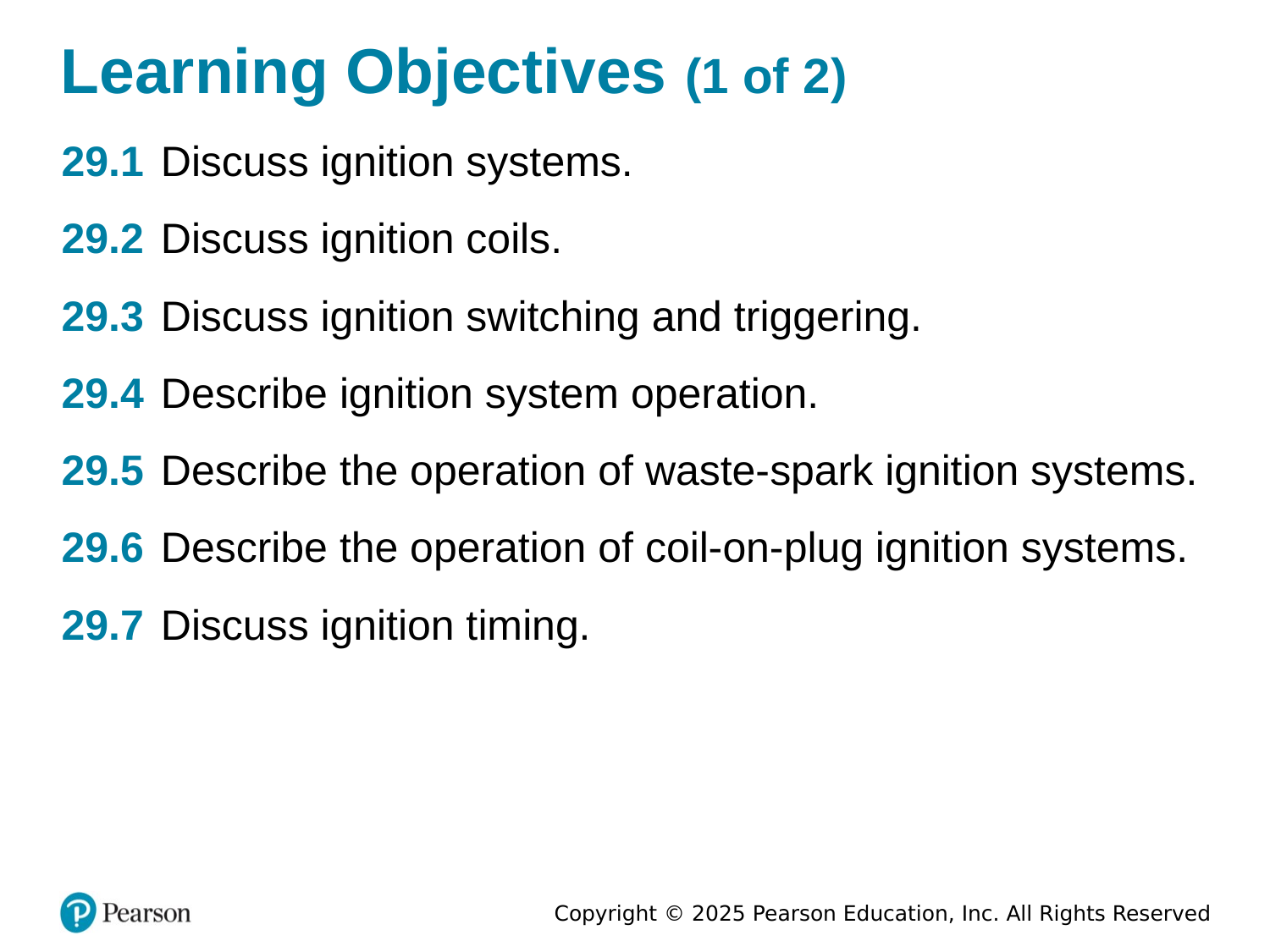

# Learning Objectives (1 of 2)
29.1	Discuss ignition systems.
29.2	Discuss ignition coils.
29.3	Discuss ignition switching and triggering.
29.4	Describe ignition system operation.
29.5	Describe the operation of waste-spark ignition systems.
29.6	Describe the operation of coil-on-plug ignition systems.
29.7	Discuss ignition timing.